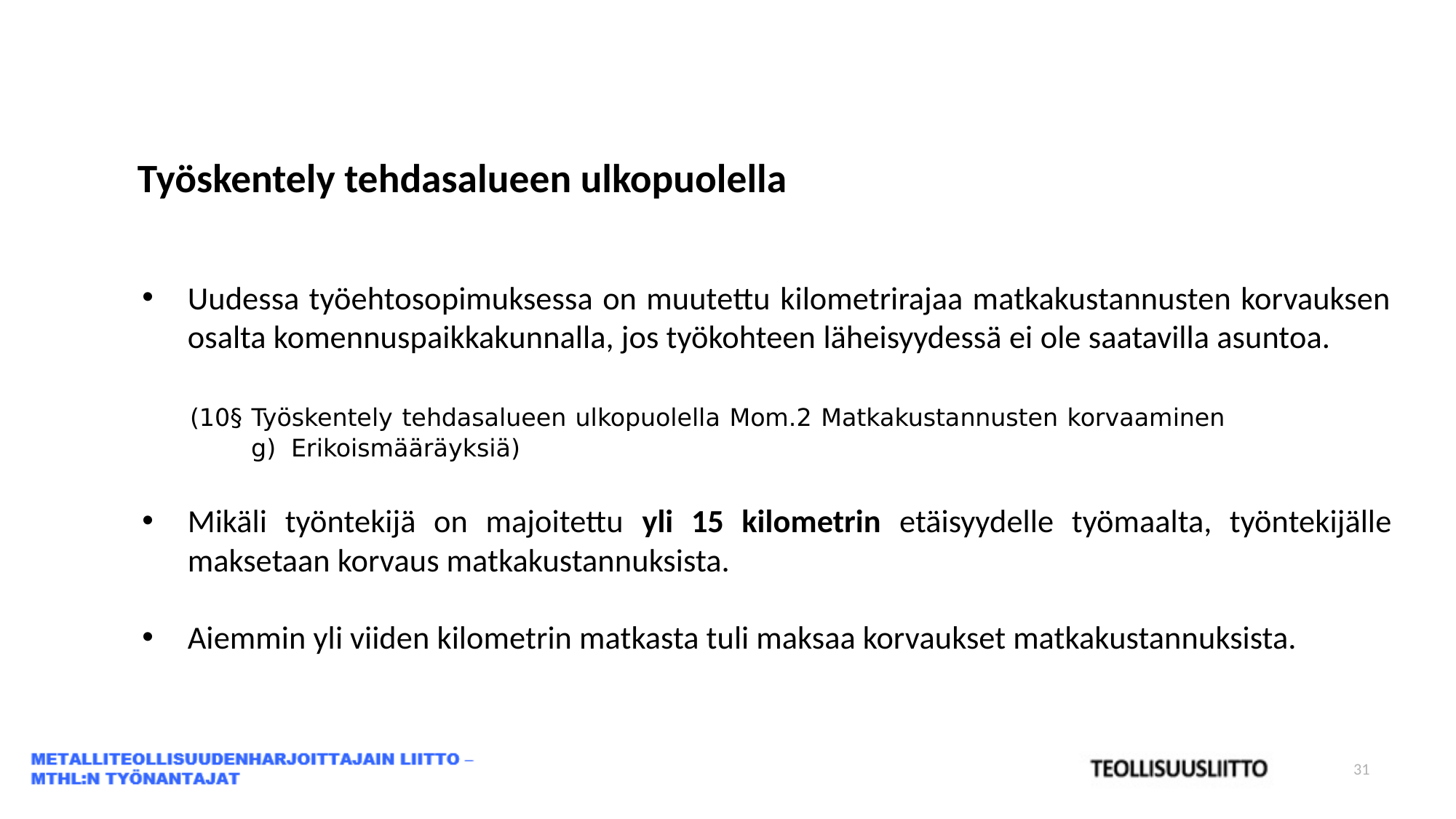

Työskentely tehdasalueen ulkopuolella
Uudessa työehtosopimuksessa on muutettu kilometrirajaa matkakustannusten korvauksen osalta komennuspaikkakunnalla, jos työkohteen läheisyydessä ei ole saatavilla asuntoa.
    (10§ Työskentely tehdasalueen ulkopuolella Mom.2 Matkakustannusten korvaaminen                   	g)  Erikoismääräyksiä)

Mikäli työntekijä on majoitettu yli 15 kilometrin etäisyydelle työmaalta, työntekijälle maksetaan korvaus matkakustannuksista.

Aiemmin yli viiden kilometrin matkasta tuli maksaa korvaukset matkakustannuksista.
31